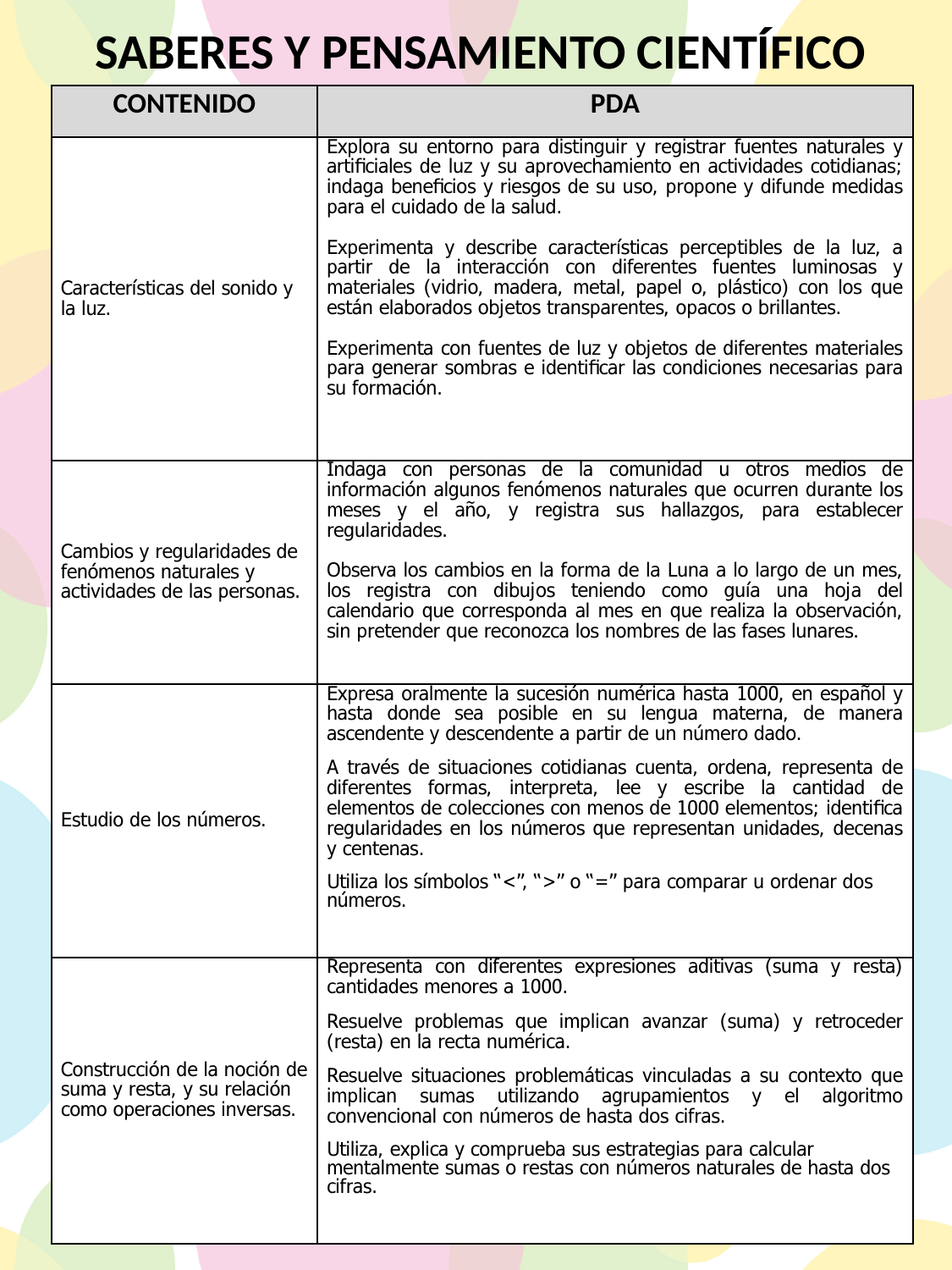

SABERES Y PENSAMIENTO CIENTÍFICO
| CONTENIDO | PDA |
| --- | --- |
| Características del sonido y la luz. | Explora su entorno para distinguir y registrar fuentes naturales y artificiales de luz y su aprovechamiento en actividades cotidianas; indaga beneficios y riesgos de su uso, propone y difunde medidas para el cuidado de la salud.   Experimenta y describe características perceptibles de la luz, a partir de la interacción con diferentes fuentes luminosas y materiales (vidrio, madera, metal, papel o, plástico) con los que están elaborados objetos transparentes, opacos o brillantes.   Experimenta con fuentes de luz y objetos de diferentes materiales para generar sombras e identificar las condiciones necesarias para su formación. |
| Cambios y regularidades de fenómenos naturales y actividades de las personas. | Indaga con personas de la comunidad u otros medios de información algunos fenómenos naturales que ocurren durante los meses y el año, y registra sus hallazgos, para establecer regularidades.   Observa los cambios en la forma de la Luna a lo largo de un mes, los registra con dibujos teniendo como guía una hoja del calendario que corresponda al mes en que realiza la observación, sin pretender que reconozca los nombres de las fases lunares. |
| Estudio de los números. | Expresa oralmente la sucesión numérica hasta 1000, en español y hasta donde sea posible en su lengua materna, de manera ascendente y descendente a partir de un número dado. A través de situaciones cotidianas cuenta, ordena, representa de diferentes formas, interpreta, lee y escribe la cantidad de elementos de colecciones con menos de 1000 elementos; identifica regularidades en los números que representan unidades, decenas y centenas. Utiliza los símbolos “<”, “>” o “=” para comparar u ordenar dos números. |
| Construcción de la noción de suma y resta, y su relación como operaciones inversas. | Representa con diferentes expresiones aditivas (suma y resta) cantidades menores a 1000. Resuelve problemas que implican avanzar (suma) y retroceder (resta) en la recta numérica. Resuelve situaciones problemáticas vinculadas a su contexto que implican sumas utilizando agrupamientos y el algoritmo convencional con números de hasta dos cifras. Utiliza, explica y comprueba sus estrategias para calcular mentalmente sumas o restas con números naturales de hasta dos cifras. |